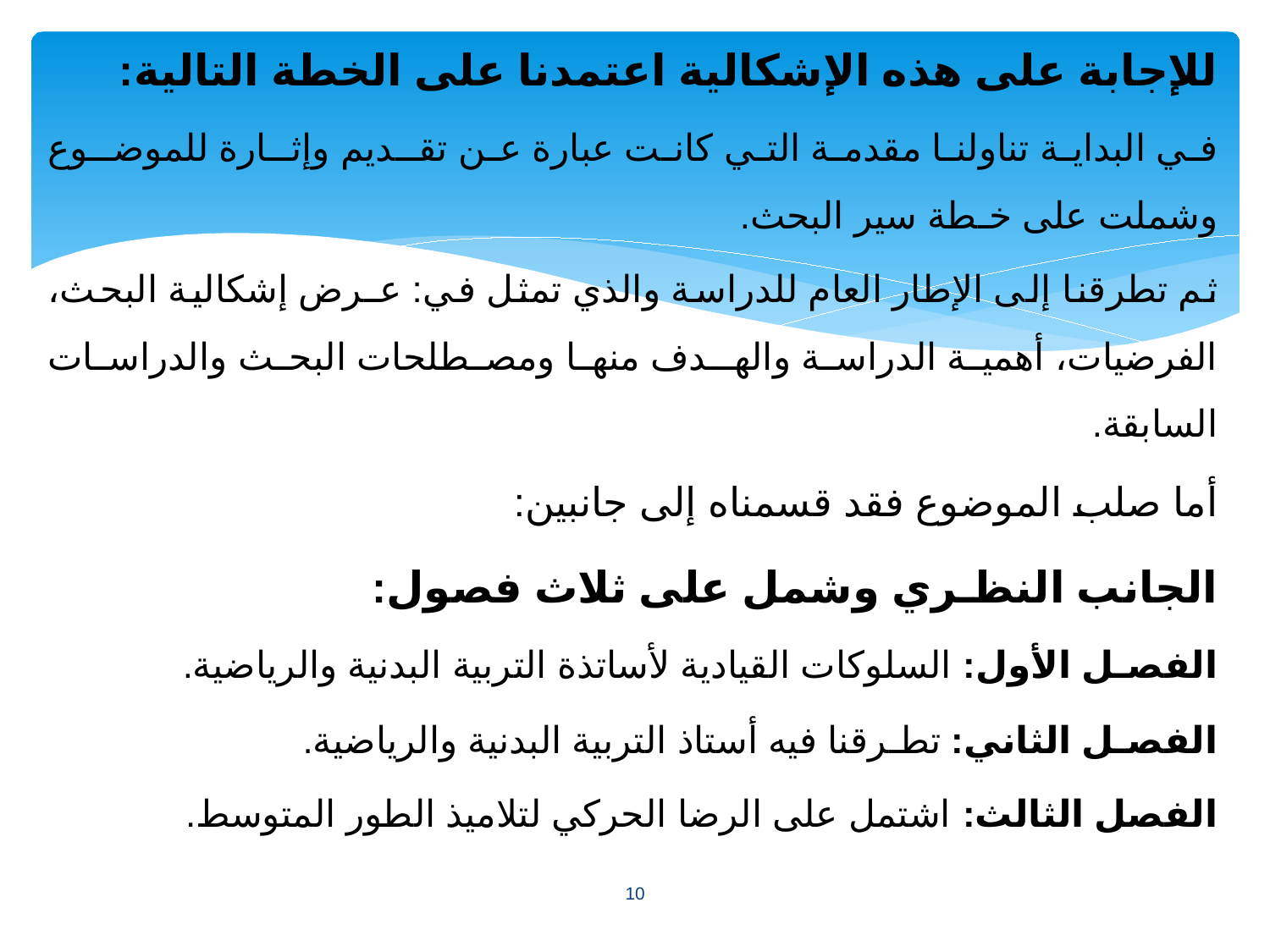

للإجابة على هذه الإشكالية اعتمدنا على الخطة التالية:
في البداية تناولنا مقدمة التي كانت عبارة عن تقـديم وإثـارة للموضـوع وشملت على خـطة سير البحث.
ثم تطرقنا إلى الإطار العام للدراسة والذي تمثل في: عـرض إشكالية البحث، الفرضيات، أهمية الدراسة والهـدف منها ومصطلحات البحث والدراسات السابقة.
أما صلب الموضوع فقد قسمناه إلى جانبين:
الجانب النظـري وشمل على ثلاث فصول:
الفصـل الأول: السلوكات القيادية لأساتذة التربية البدنية والرياضية.
الفصـل الثاني: تطـرقنا فيه أستاذ التربية البدنية والرياضية.
الفصل الثالث: اشتمل على الرضا الحركي لتلاميذ الطور المتوسط.

10